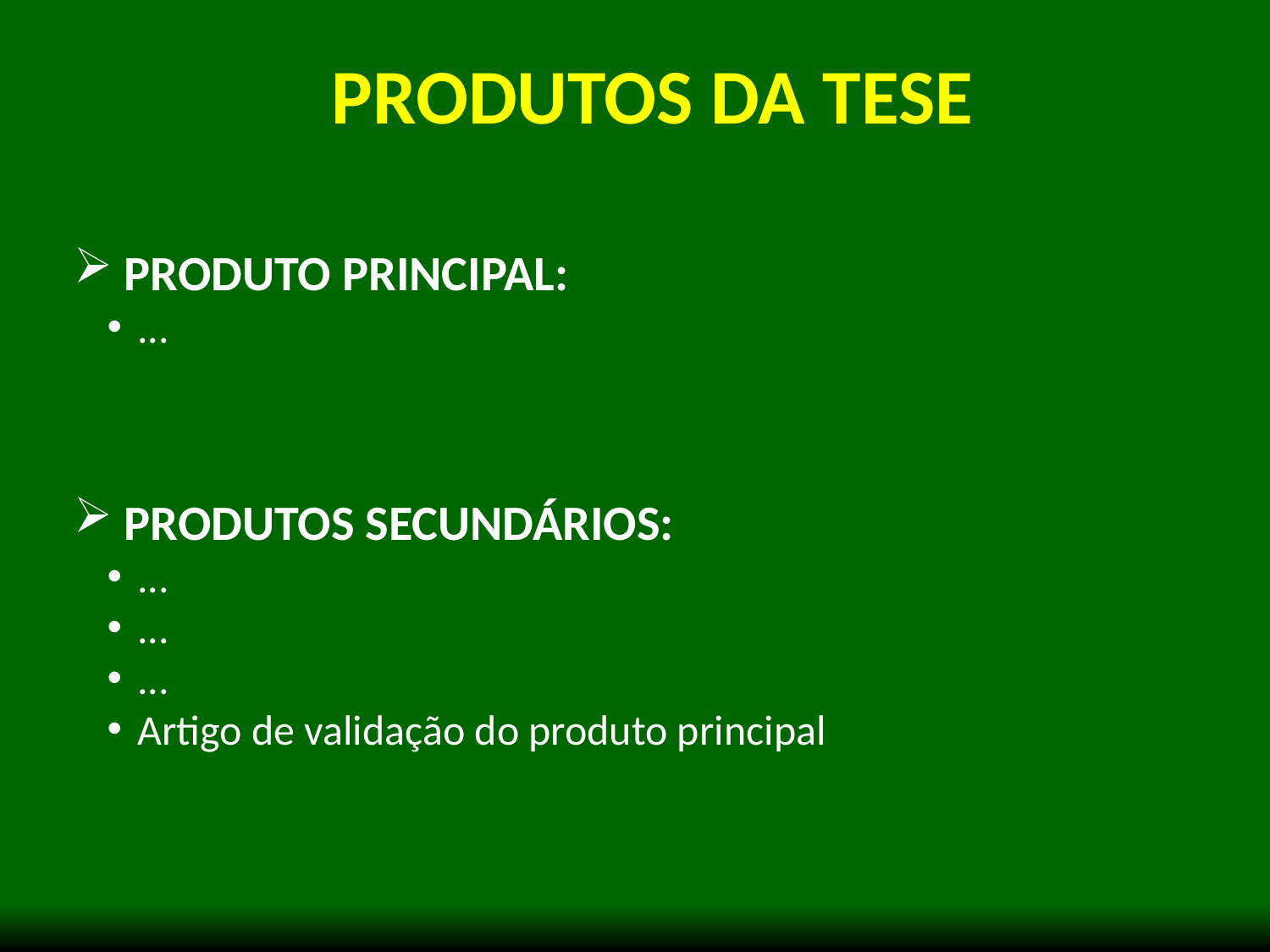

PRODUTOS DA TESE
 PRODUTO PRINCIPAL:
...

 PRODUTOS SECUNDÁRIOS:
...
...
...
Artigo de validação do produto principal